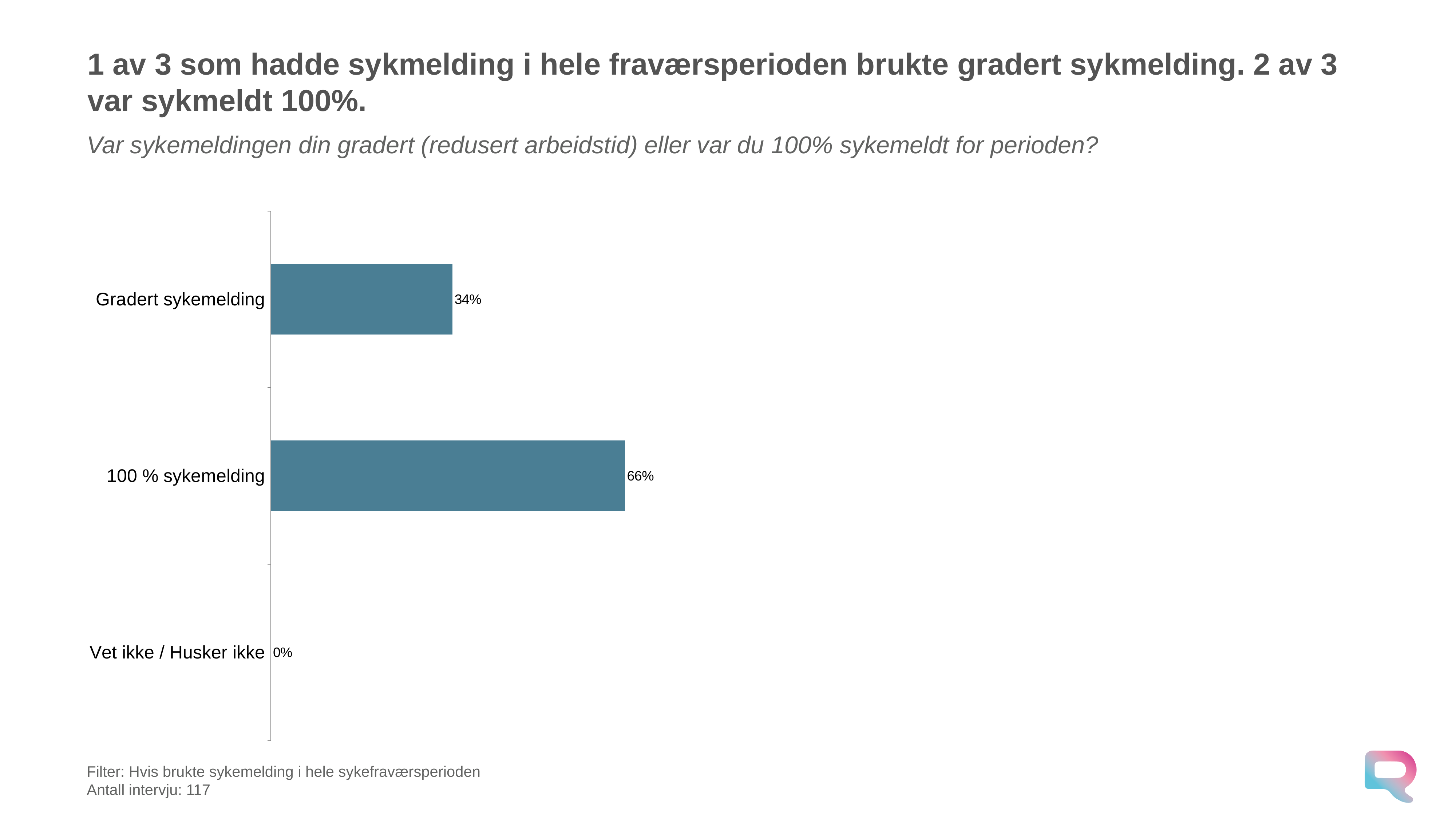

# 1 av 3 som hadde sykmelding i hele fraværsperioden brukte gradert sykmelding. 2 av 3 var sykmeldt 100%.
Var sykemeldingen din gradert (redusert arbeidstid) eller var du 100% sykemeldt for perioden?

### Chart

| Category | Panel september 2025 |
|---|---|
| Gradert sykemelding | 0.33896425219691195 |
| 100 % sykemelding | 0.6610357478030889 |
| Vet ikke / Husker ikke | 0.0 |
Filter: Hvis brukte sykemelding i hele sykefraværsperioden
Antall intervju: 117